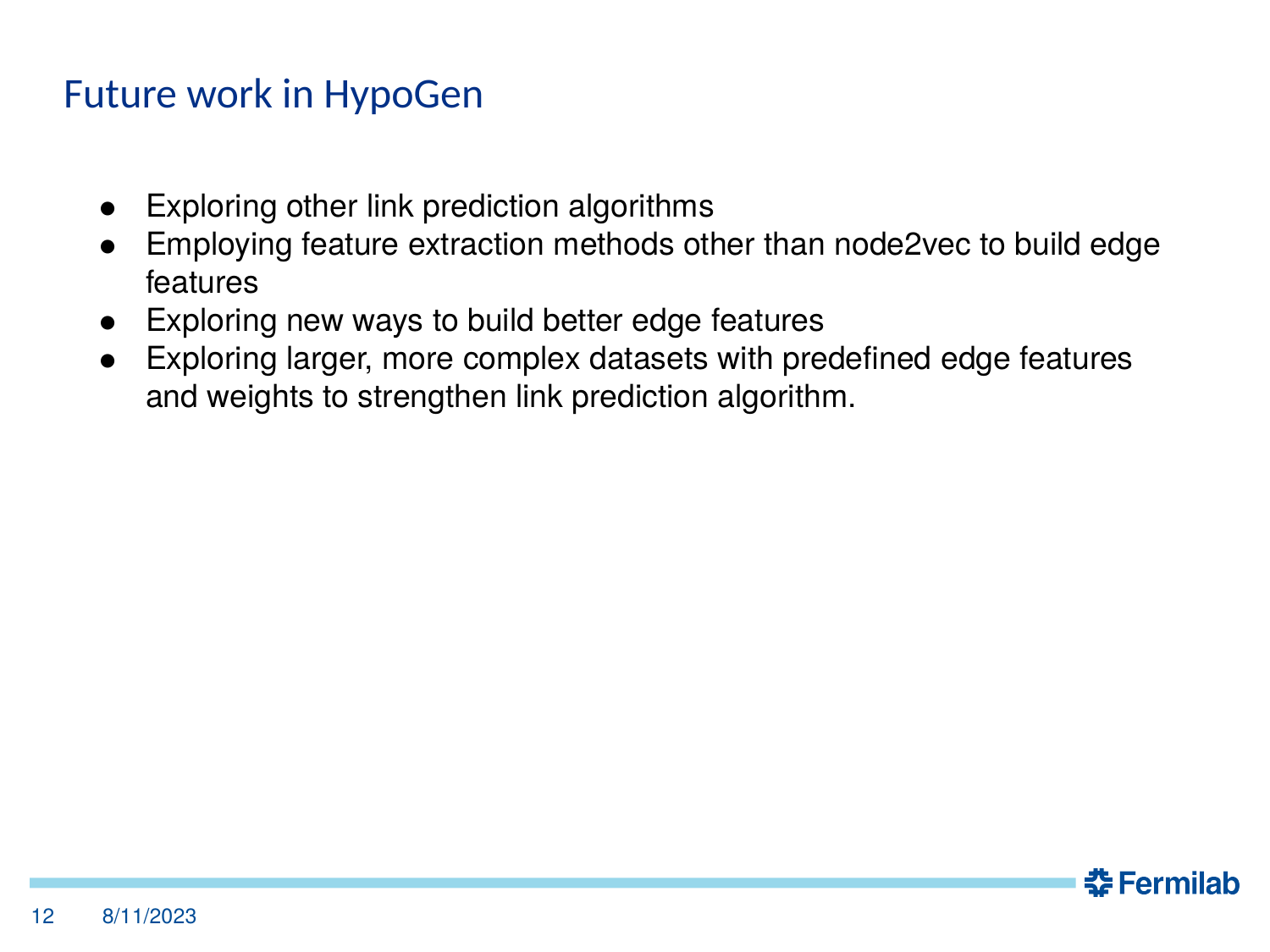

Future work in HypoGen
Exploring other link prediction algorithms
Employing feature extraction methods other than node2vec to build edge features
Exploring new ways to build better edge features
Exploring larger, more complex datasets with predefined edge features and weights to strengthen link prediction algorithm.
12
8/11/2023